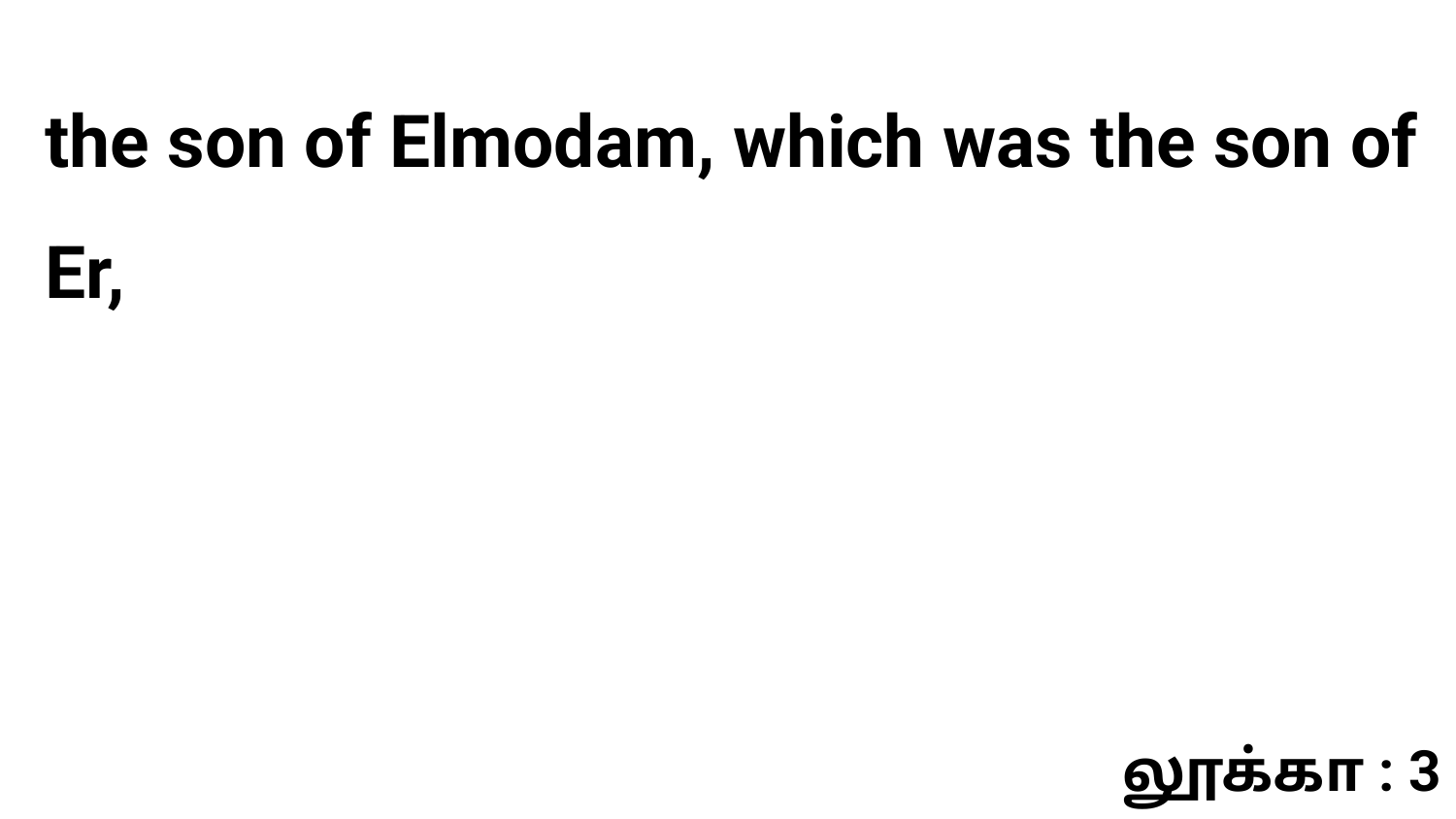

the son of Elmodam, which was the son of Er,
லூக்கா : 3